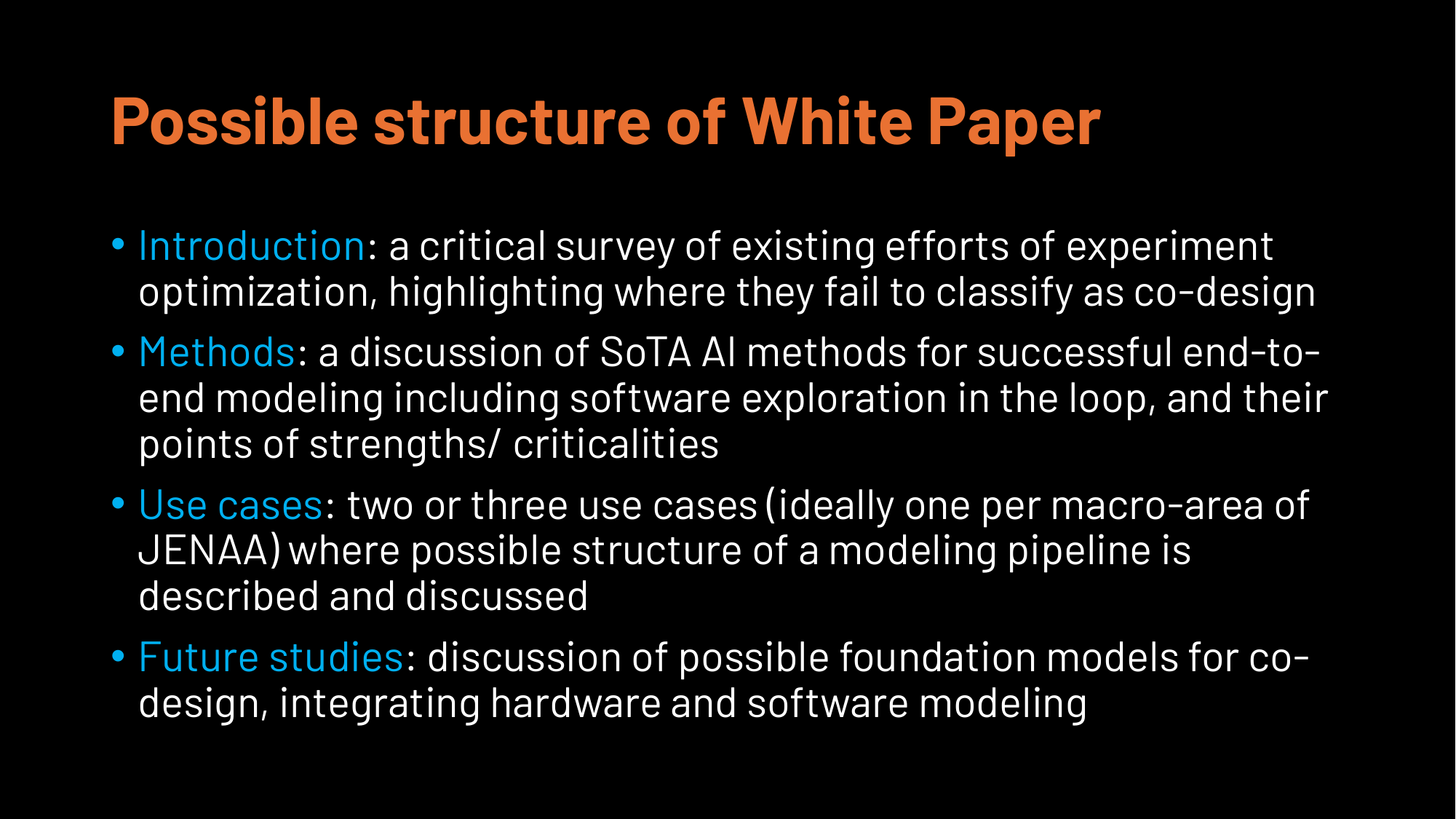

# Possible structure of White Paper
Introduction: a critical survey of existing efforts of experiment optimization, highlighting where they fail to classify as co-design
Methods: a discussion of SoTA AI methods for successful end-to-end modeling including software exploration in the loop, and their points of strengths/ criticalities
Use cases: two or three use cases (ideally one per macro-area of JENAA) where possible structure of a modeling pipeline is described and discussed
Future studies: discussion of possible foundation models for co-design, integrating hardware and software modeling